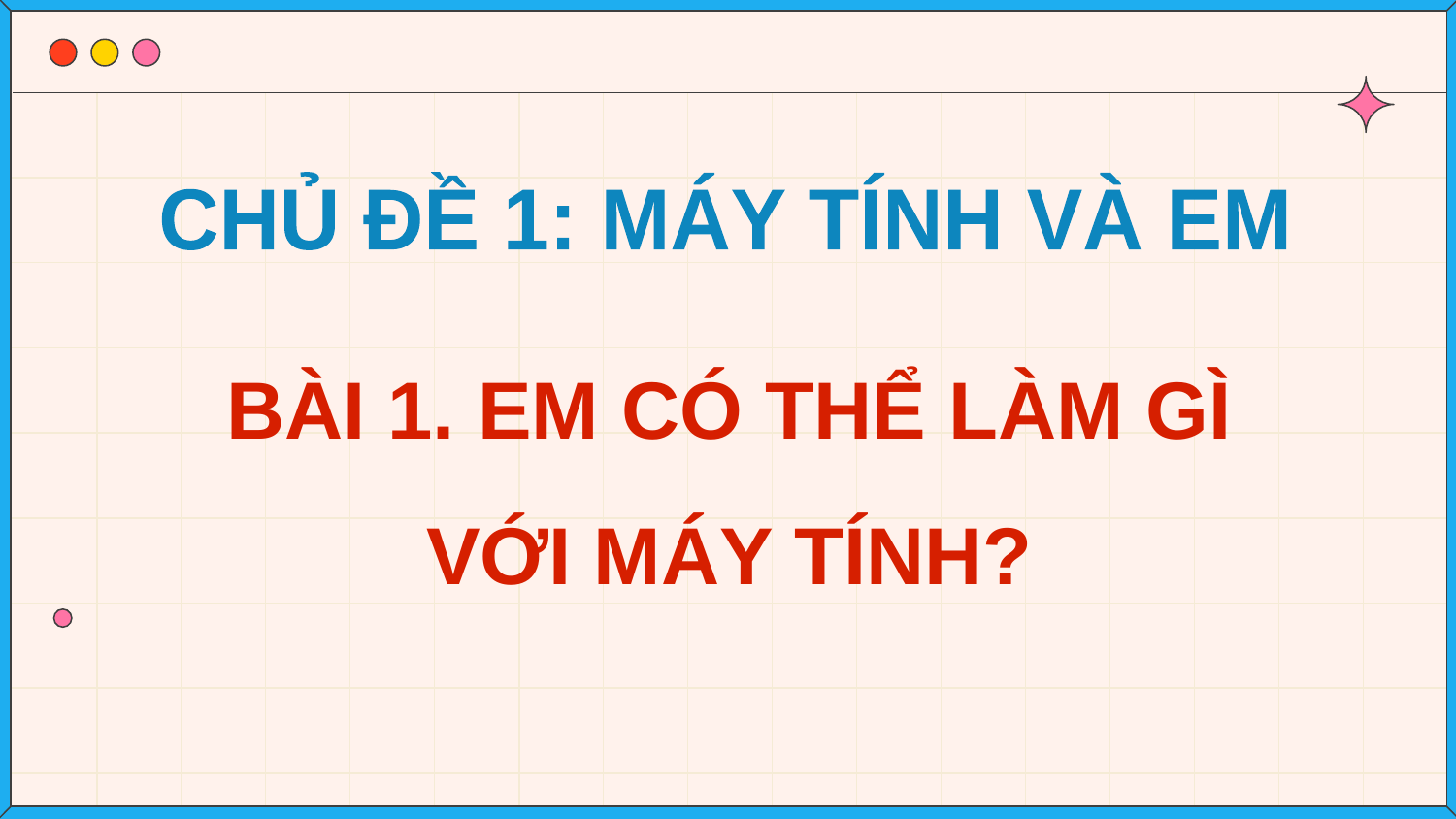

CHỦ ĐỀ 1: MÁY TÍNH VÀ EM
BÀI 1. EM CÓ THỂ LÀM GÌ VỚI MÁY TÍNH?